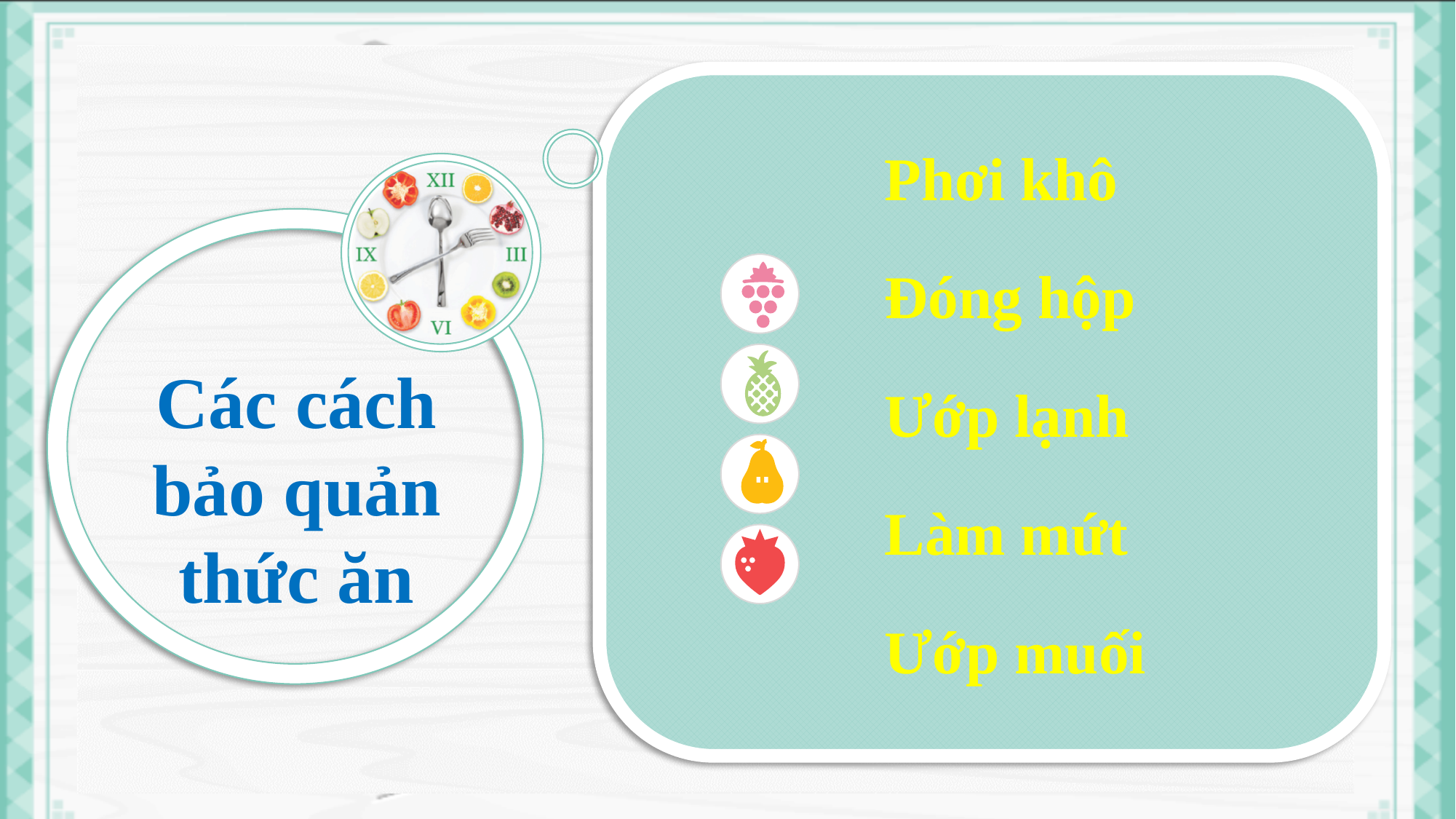

Phơi khô
Đóng hộp
Ướp lạnh
Làm mứt
Ướp muối

Các cách bảo quản thức ăn